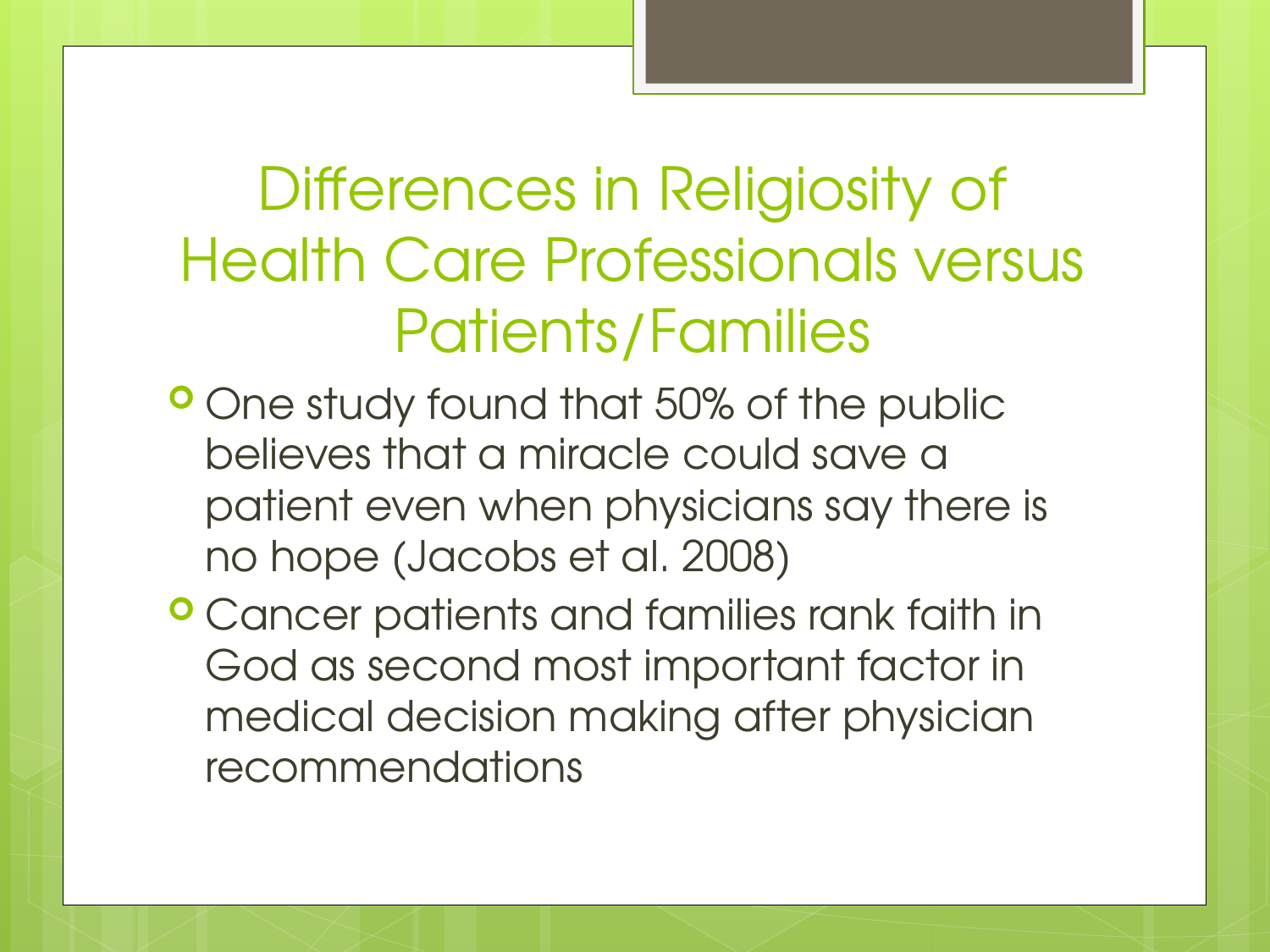

# Differences in Religiosity of Health Care Professionals versus Patients/Families
One study found that 50% of the public believes that a miracle could save a patient even when physicians say there is no hope (Jacobs et al. 2008)
Cancer patients and families rank faith in God as second most important factor in medical decision making after physician recommendations